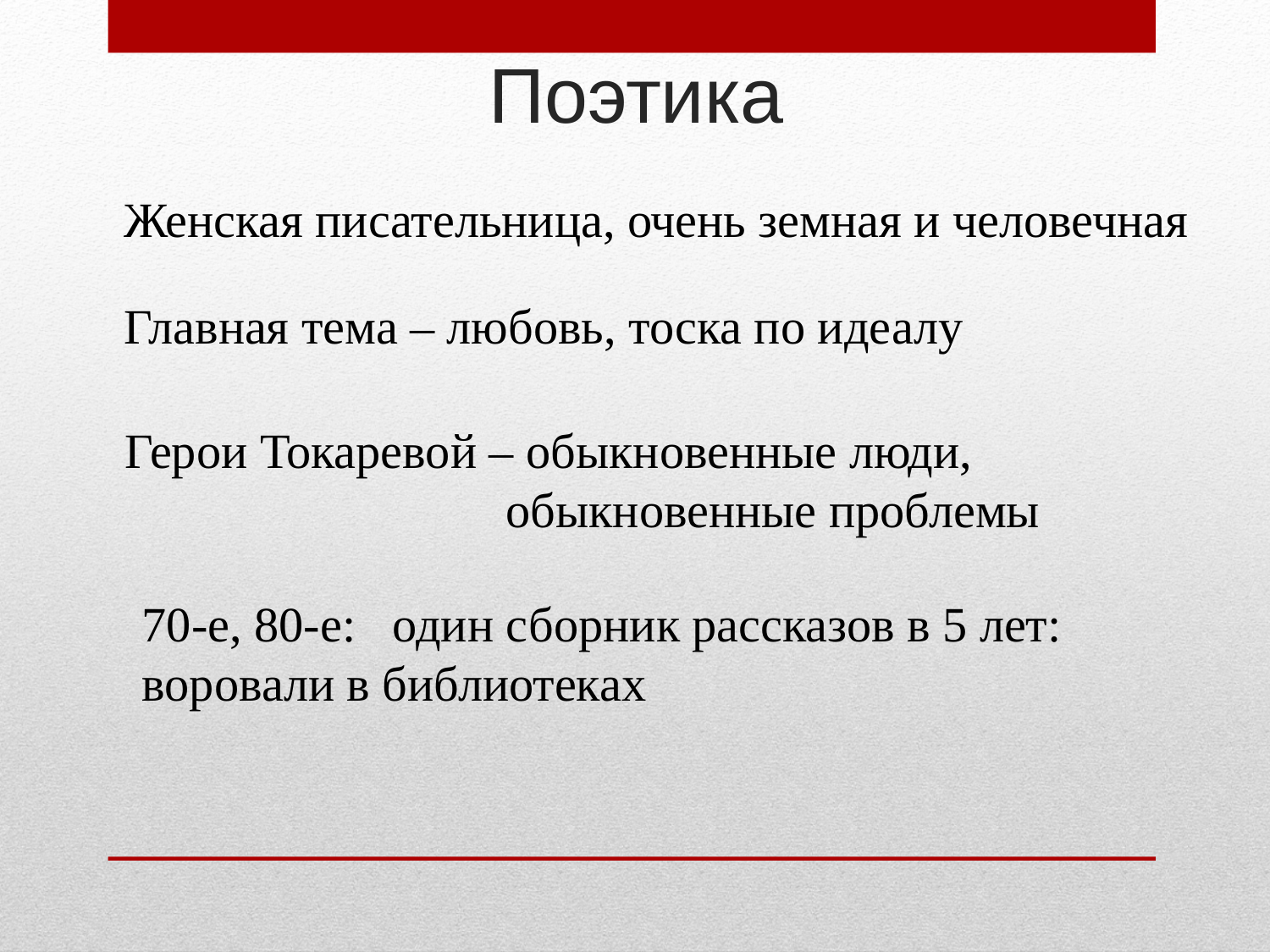

# Поэтика
Женская писательница, очень земная и человечная
Главная тема – любовь, тоска по идеалу
Герои Токаревой – обыкновенные люди,
                               обыкновенные проблемы
70-е, 80-е:   один сборник рассказов в 5 лет:
воровали в библиотеках